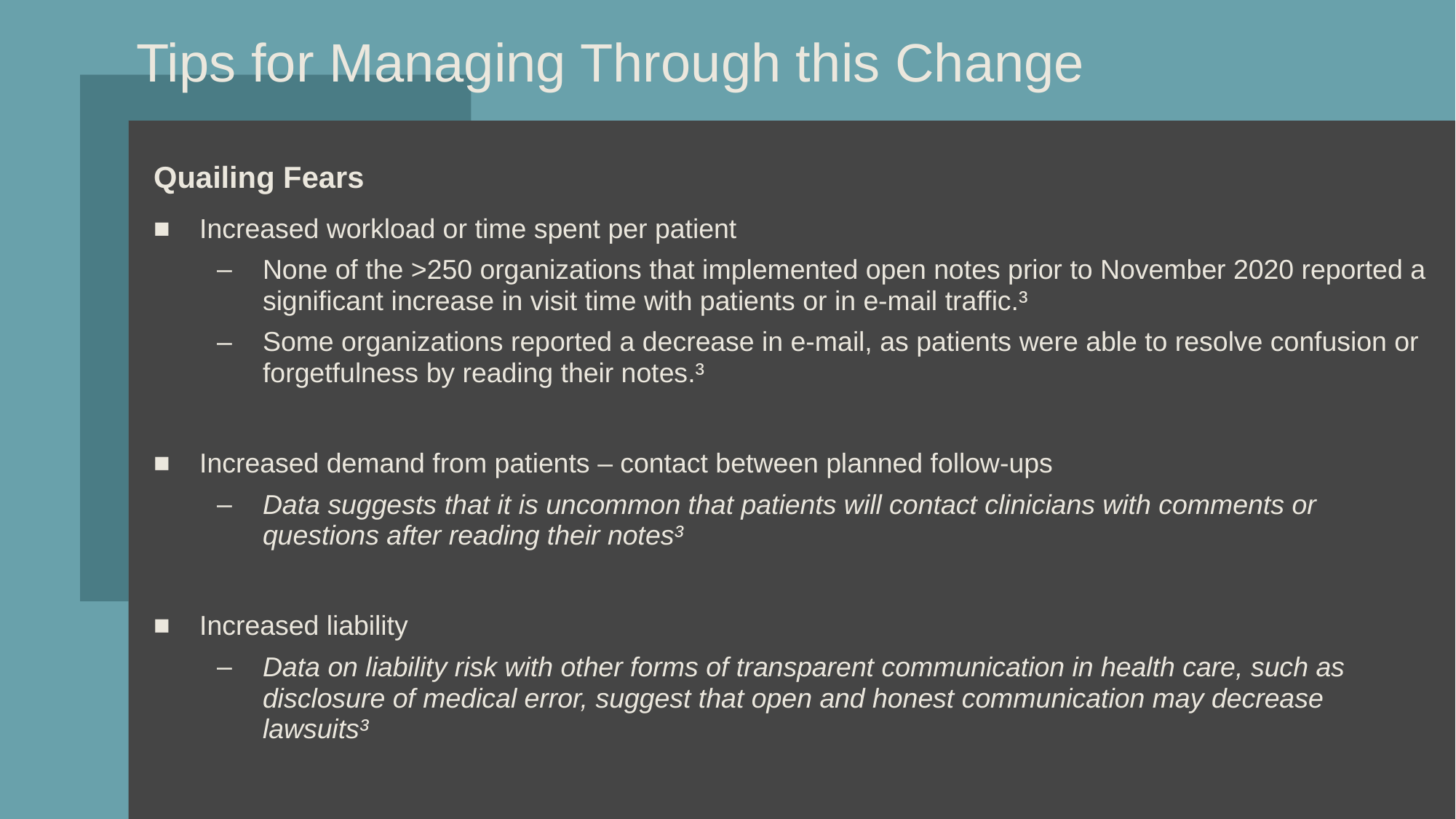

# Tips for Managing Through this Change

Quailing Fears
Increased workload or time spent per patient
None of the >250 organizations that implemented open notes prior to November 2020 reported a significant increase in visit time with patients or in e-mail traffic.³
Some organizations reported a decrease in e-mail, as patients were able to resolve confusion or forgetfulness by reading their notes.³

Increased demand from patients – contact between planned follow-ups
Data suggests that it is uncommon that patients will contact clinicians with comments or questions after reading their notes³

Increased liability
Data on liability risk with other forms of transparent communication in health care, such as disclosure of medical error, suggest that open and honest communication may decrease lawsuits³